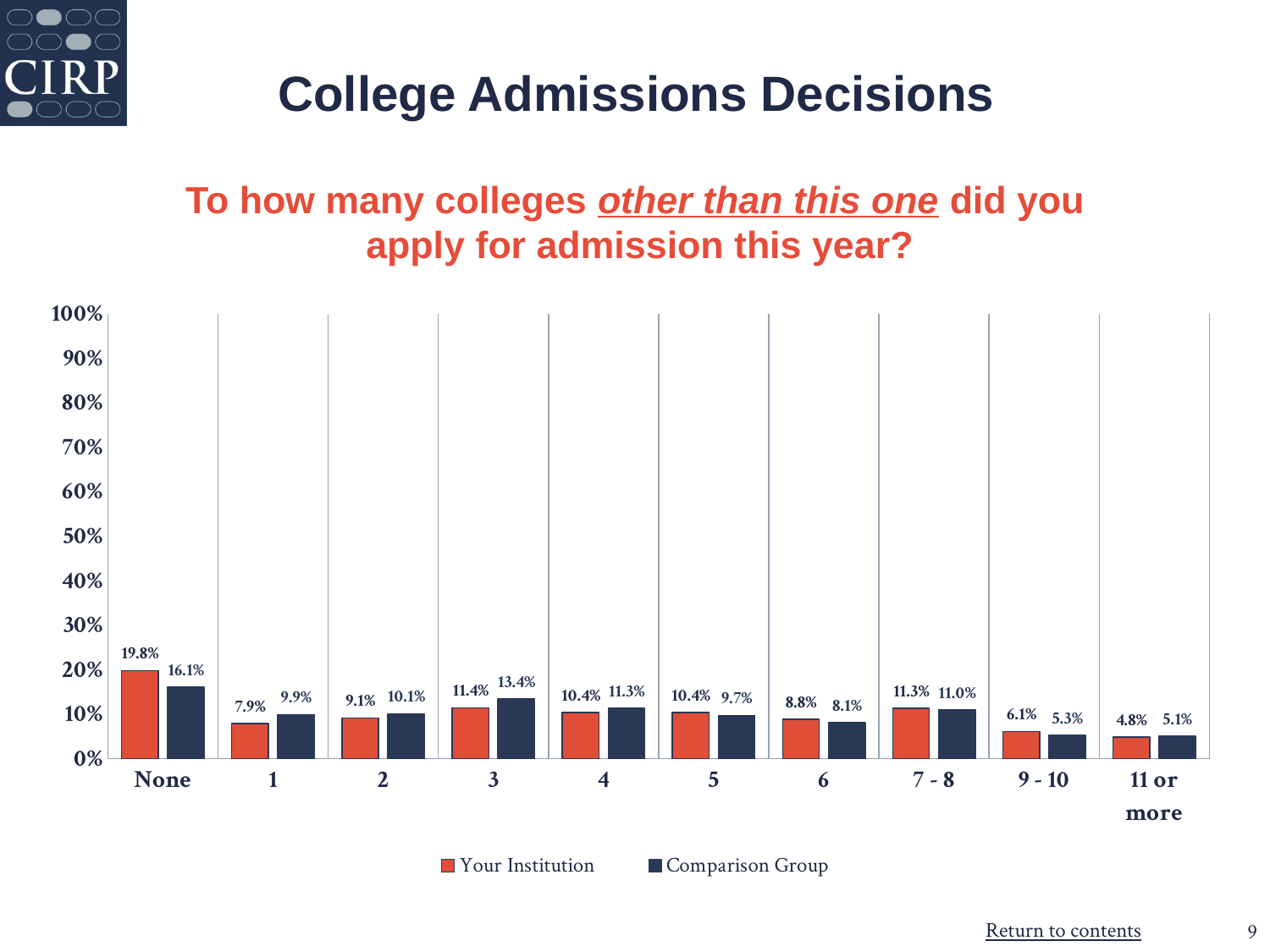

# College Admissions Decisions
To how many colleges other than this one did you
apply for admission this year?

### Chart: Sex

| Category |
|---|

### Chart

| Category | Your Institution | Comparison Group |
|---|---|---|
| None | 0.198 | 0.161 |
| 1 | 0.079 | 0.099 |
| 2 | 0.091 | 0.101 |
| 3 | 0.114 | 0.134 |
| 4 | 0.104 | 0.113 |
| 5 | 0.104 | 0.097 |
| 6 | 0.088 | 0.081 |
| 7 - 8 | 0.113 | 0.11 |
| 9 - 10 | 0.061 | 0.053 |
| 11 or more | 0.048 | 0.051 |
9